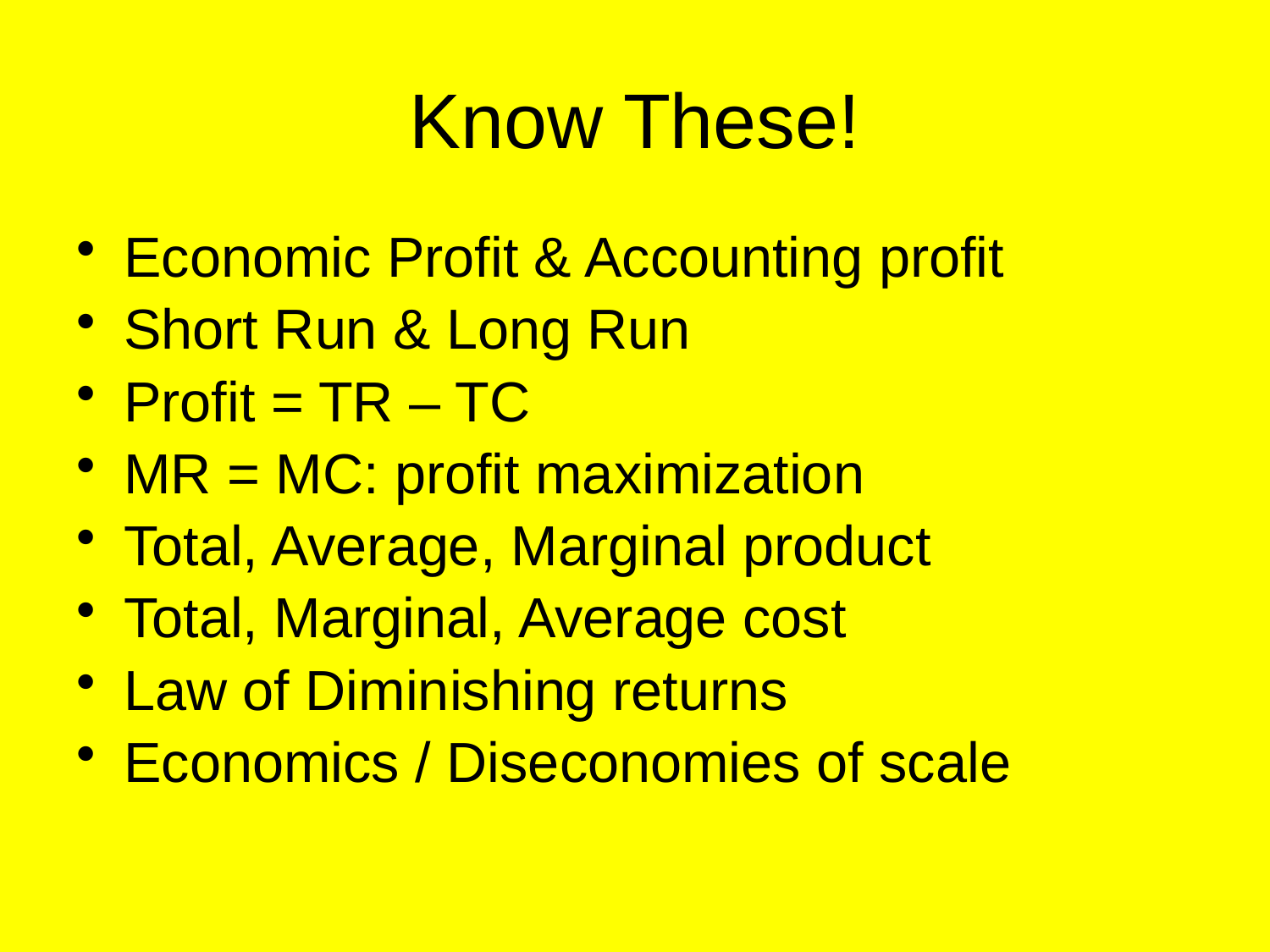

# Know These!
Economic Profit & Accounting profit
Short Run & Long Run
Profit = TR – TC
MR = MC: profit maximization
Total, Average, Marginal product
Total, Marginal, Average cost
Law of Diminishing returns
Economics / Diseconomies of scale